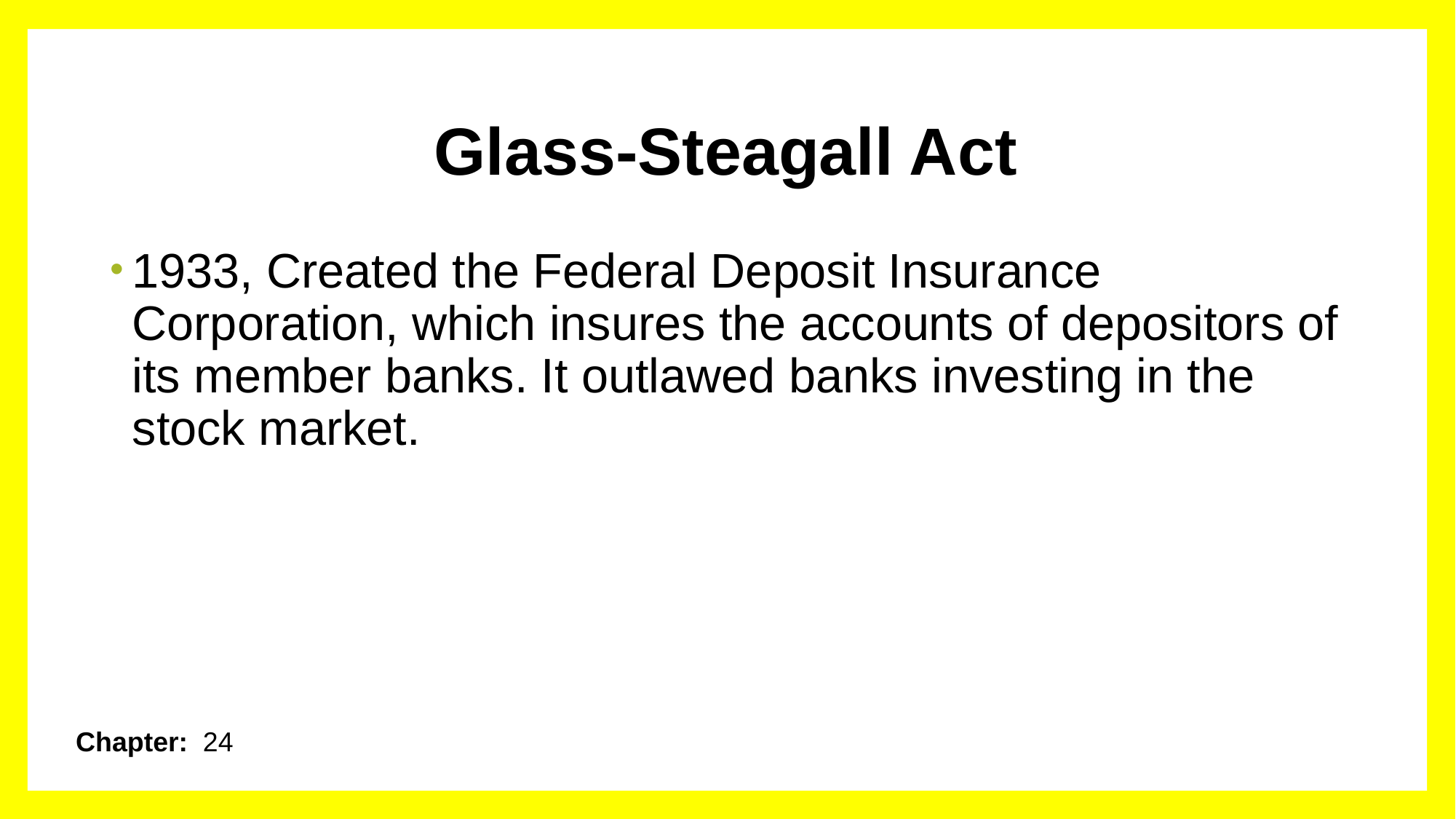

# Glass-Steagall Act
1933, Created the Federal Deposit Insurance Corporation, which insures the accounts of depositors of its member banks. It outlawed banks investing in the stock market.
Chapter:  24